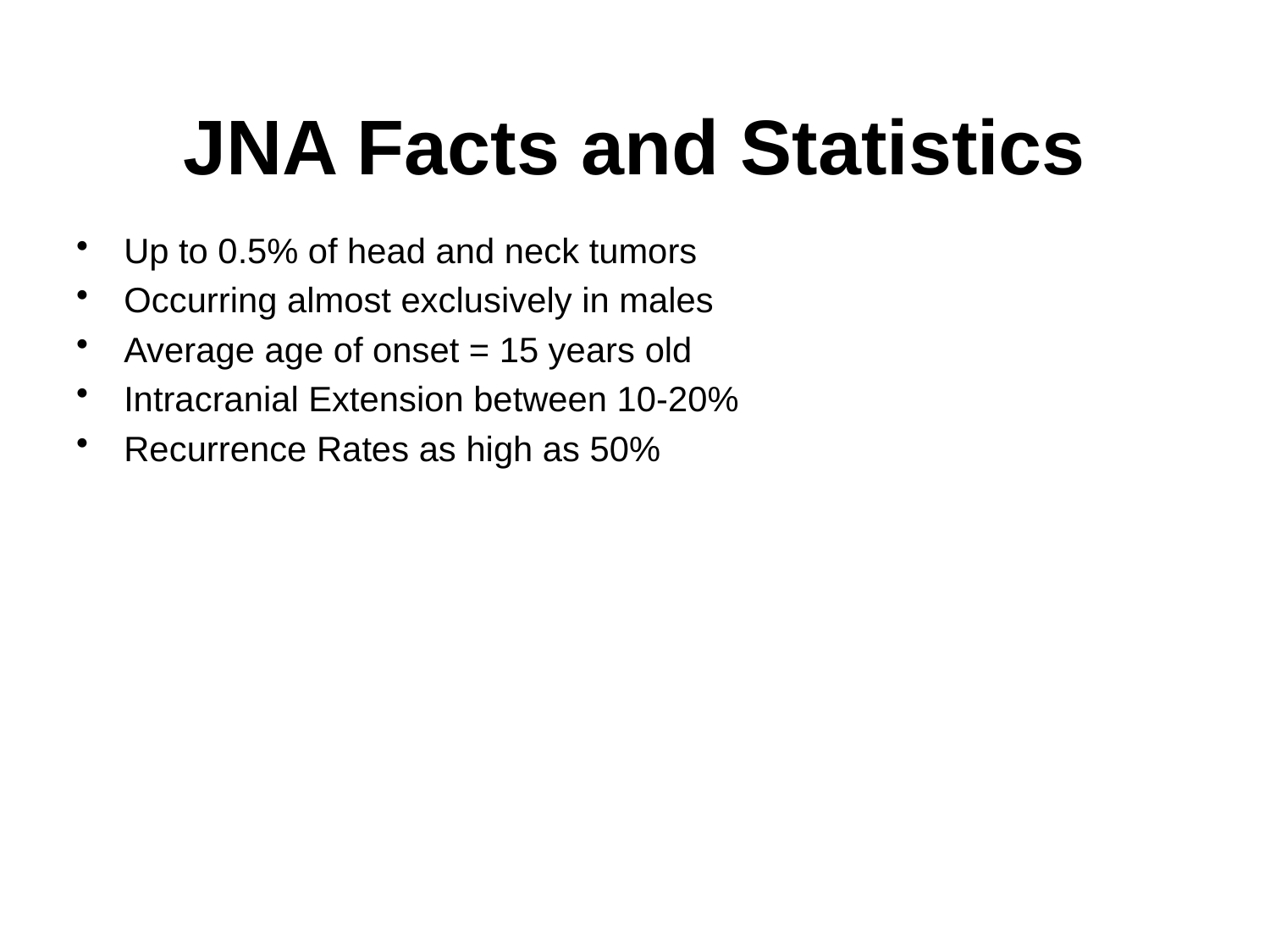

# JNA Facts and Statistics
Up to 0.5% of head and neck tumors
Occurring almost exclusively in males
Average age of onset = 15 years old
Intracranial Extension between 10-20%
Recurrence Rates as high as 50%